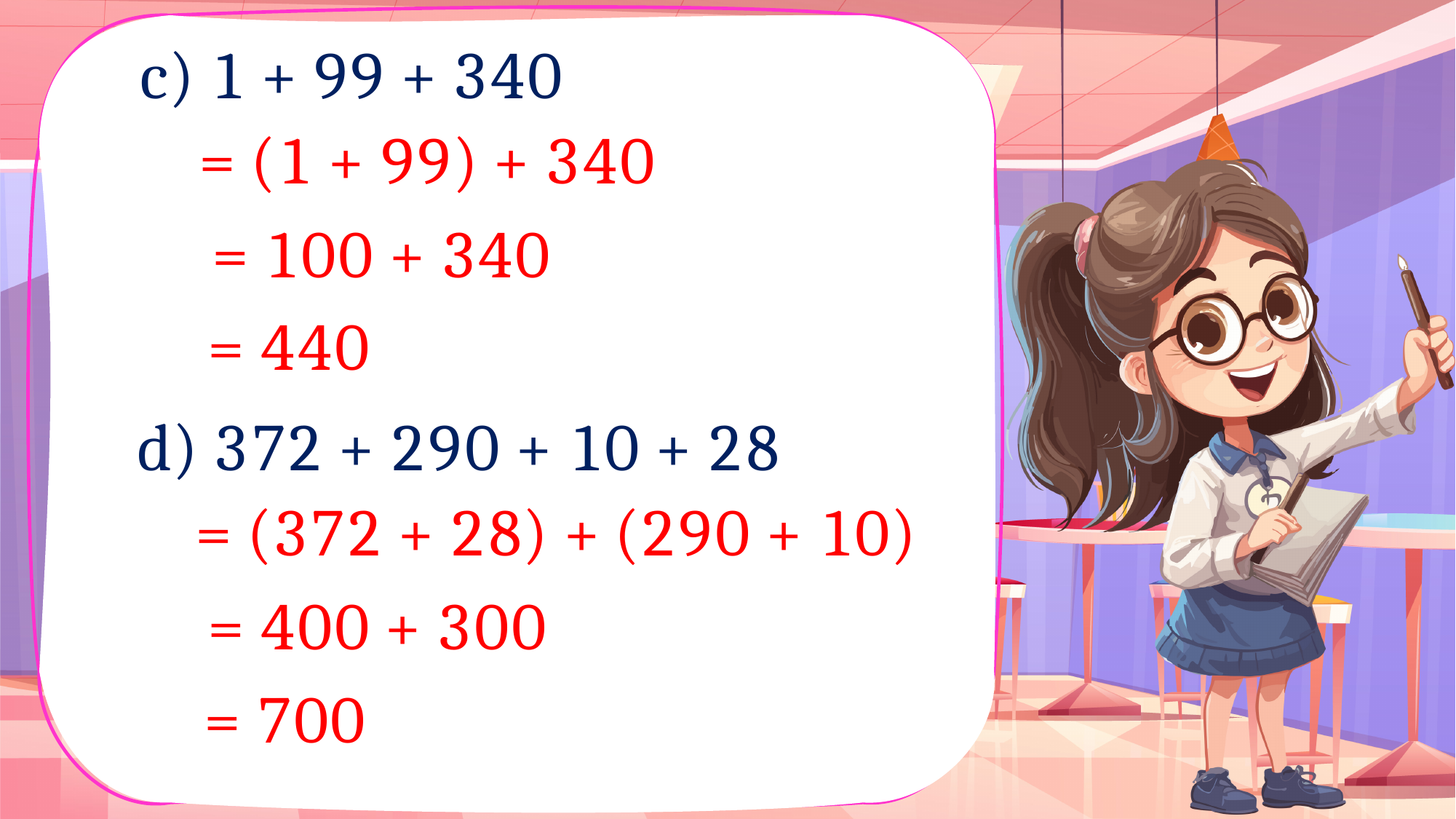

c) 1 + 99 + 340
= (1 + 99) + 340

= 100 + 340
= 440
d) 372 + 290 + 10 + 28
= (372 + 28) + (290 + 10)
= 400 + 300
= 700